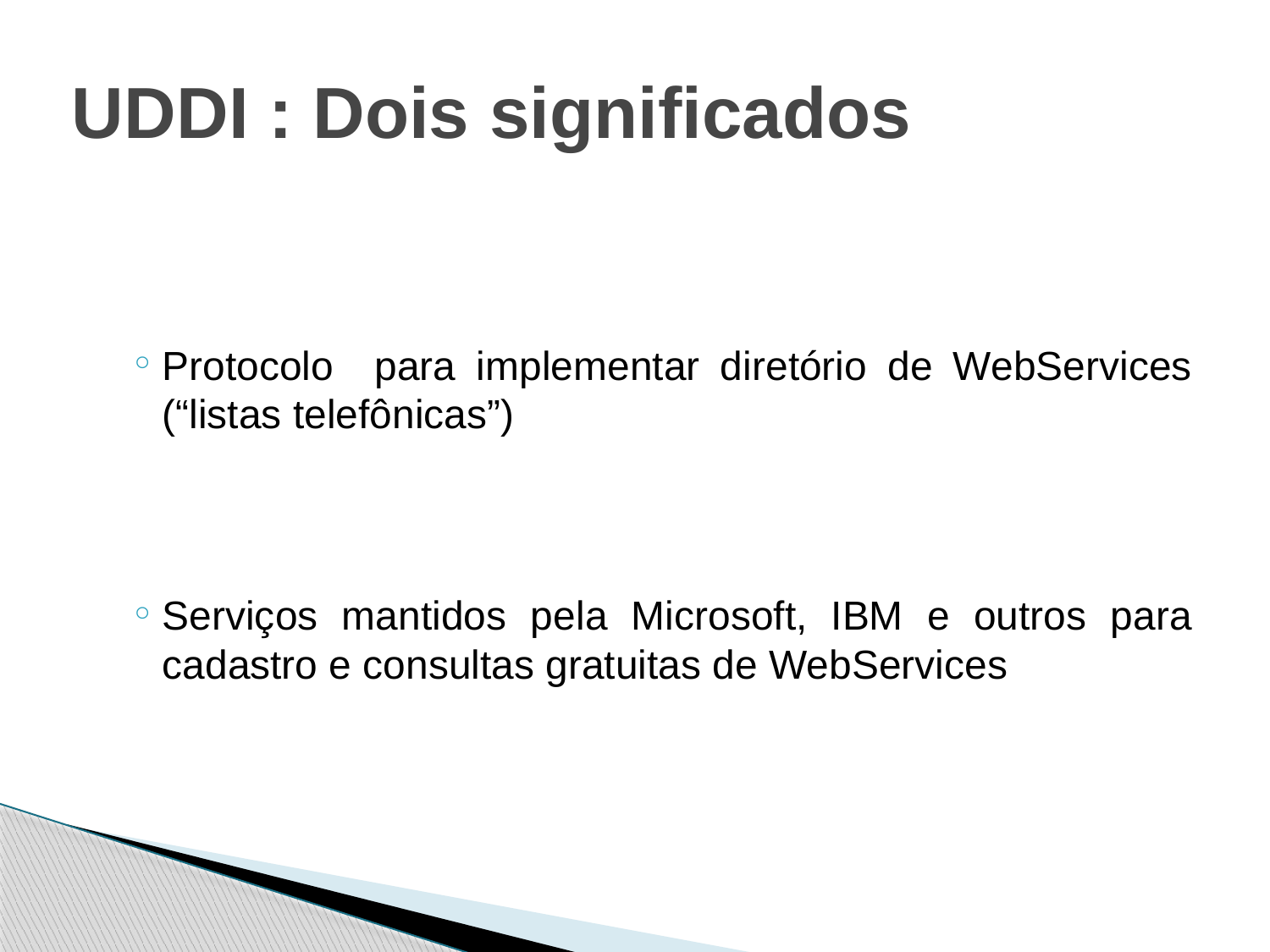

# UDDI : Dois significados

Protocolo  para implementar diretório de WebServices (“listas telefônicas”)

Serviços mantidos pela Microsoft, IBM e outros para cadastro e consultas gratuitas de WebServices